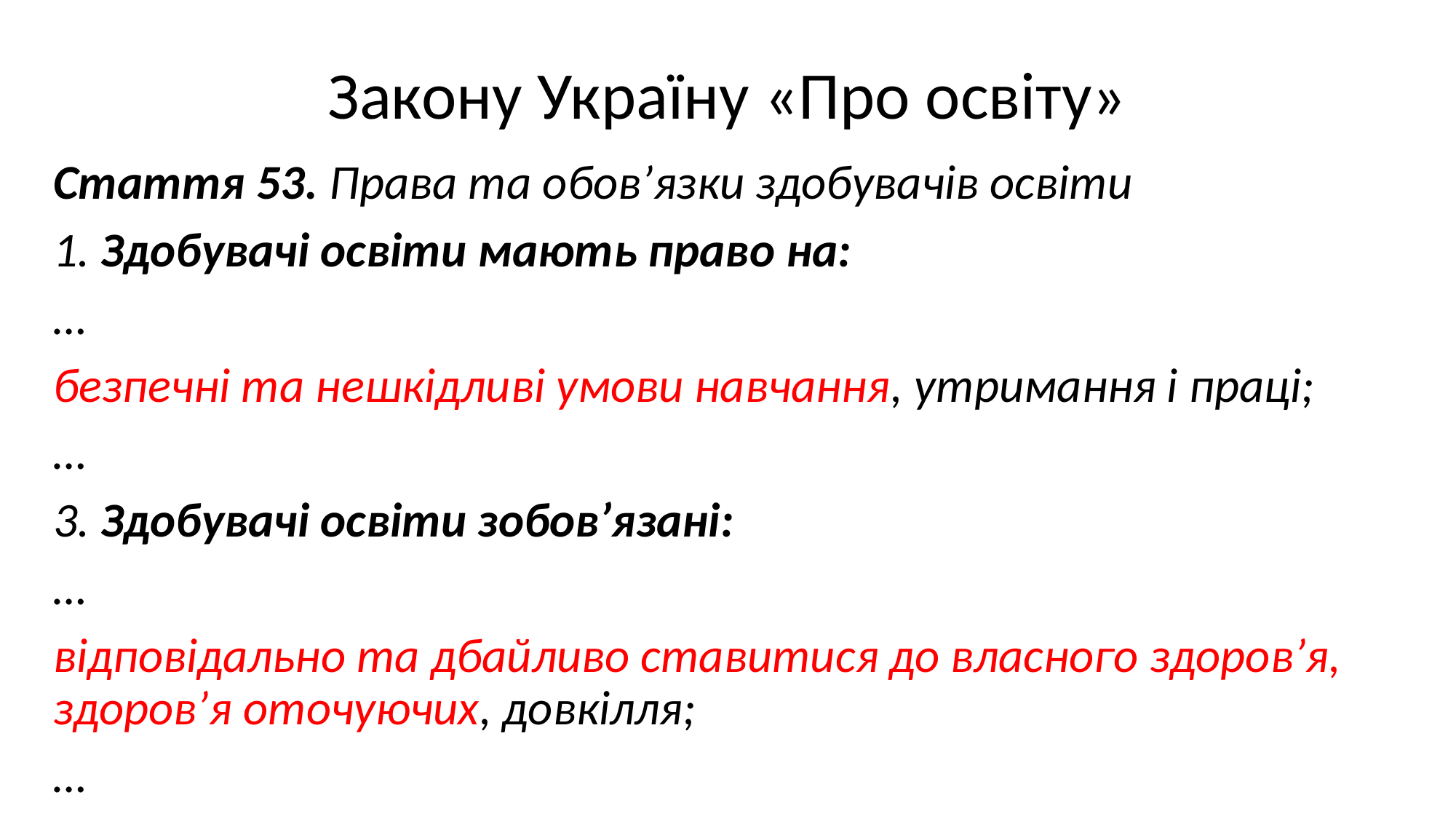

# Закону Україну «Про освіту»
Стаття 53. Права та обов’язки здобувачів освіти
1. Здобувачі освіти мають право на:
…
безпечні та нешкідливі умови навчання, утримання і праці;
…
3. Здобувачі освіти зобов’язані:
…
відповідально та дбайливо ставитися до власного здоров’я, здоров’я оточуючих, довкілля;
…